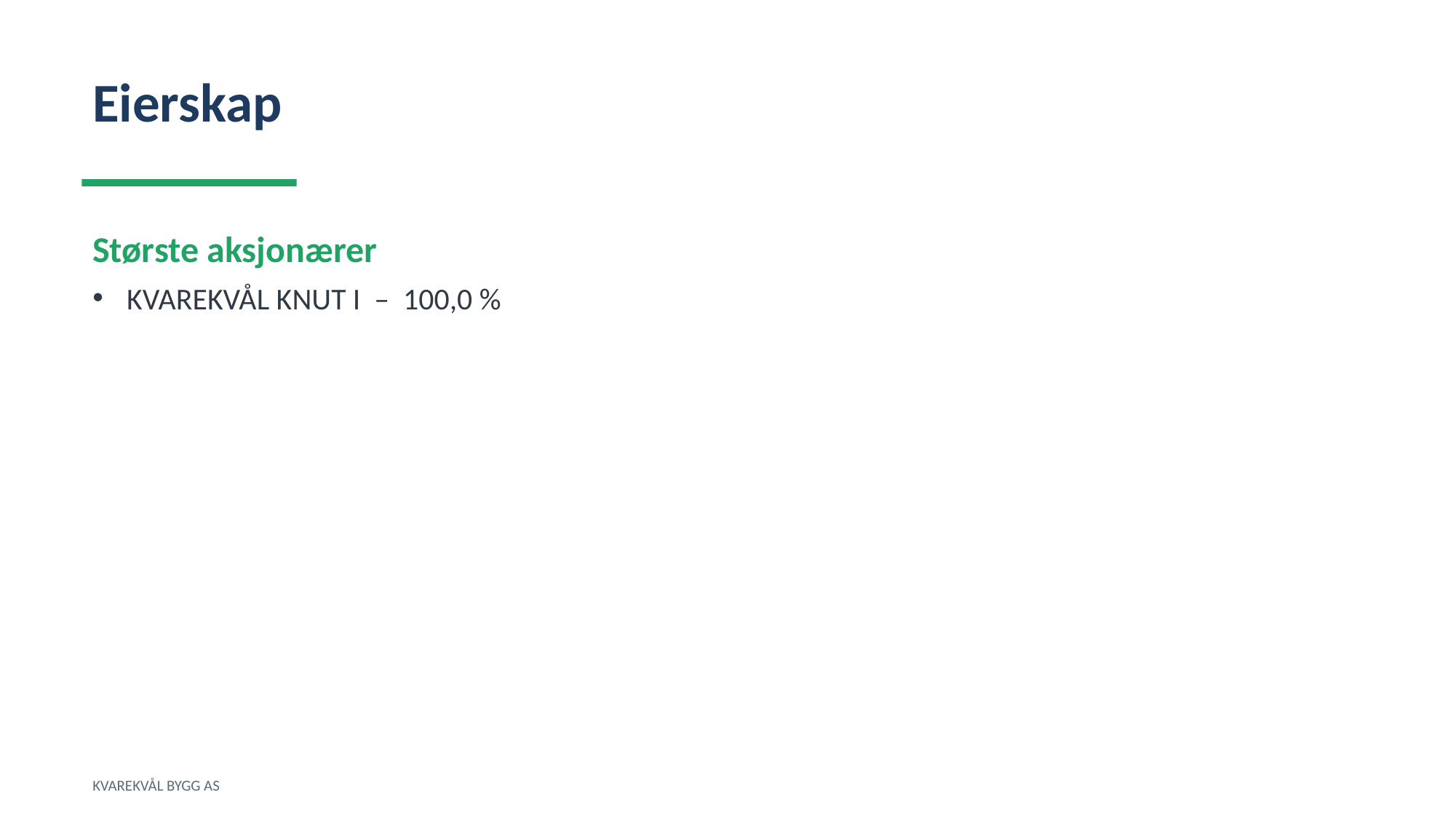

Eierskap

Største aksjonærer
KVAREKVÅL KNUT I  –  100,0 %
KVAREKVÅL BYGG AS